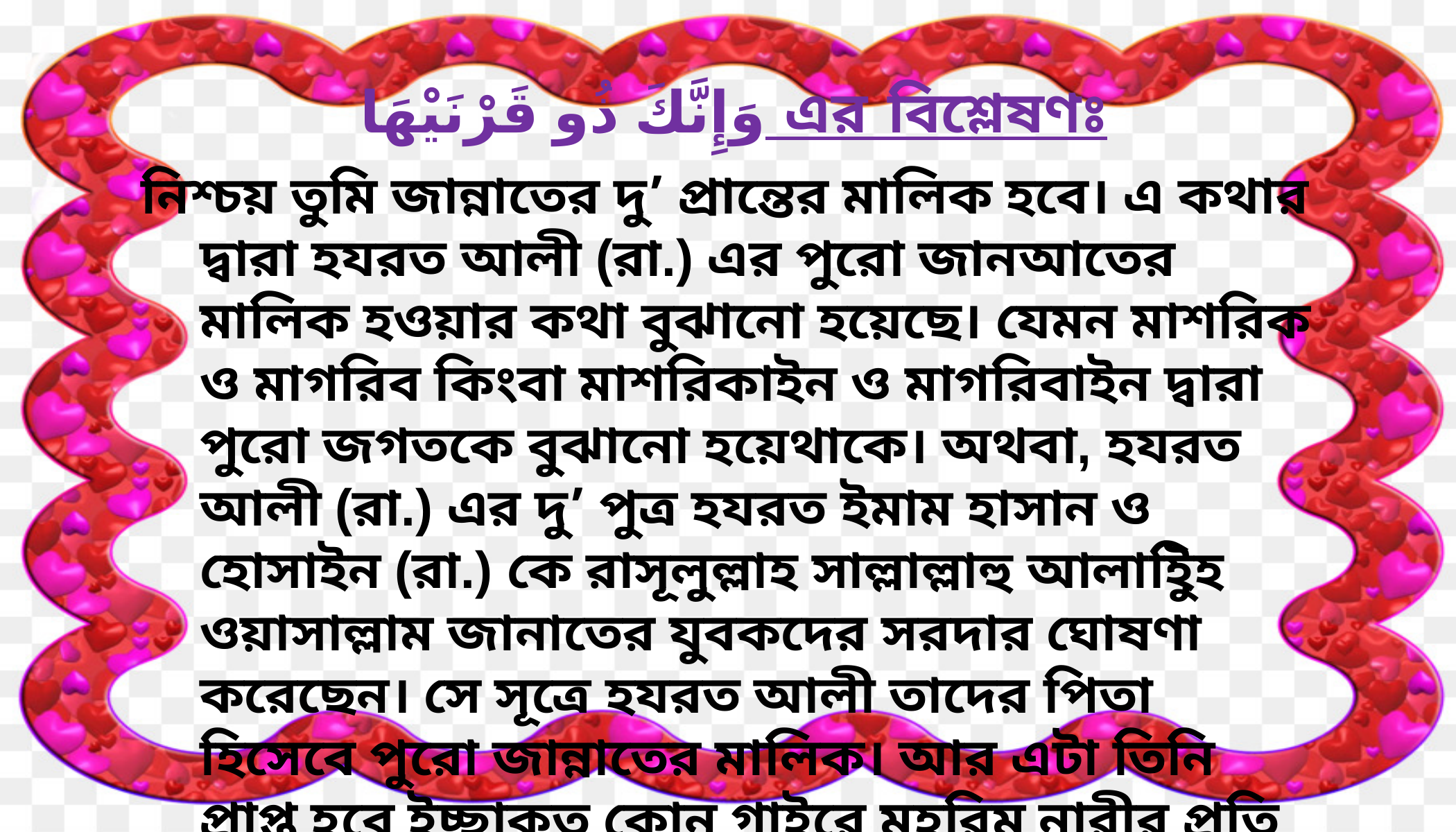

وَإِنَّكَ ذُو قَرْنَيْهَا এর বিশ্লেষণঃ
নিশ্চয় তুমি জান্নাতের দু’ প্রান্তের মালিক হবে। এ কথার দ্বারা হযরত আলী (রা.) এর পুরো জানআতের মালিক হওয়ার কথা বুঝানো হয়েছে। যেমন মাশরিক ও মাগরিব কিংবা মাশরিকাইন ও মাগরিবাইন দ্বারা পুরো জগতকে বুঝানো হয়েথাকে। অথবা, হযরত আলী (রা.) এর দু’ পুত্র হযরত ইমাম হাসান ও হোসাইন (রা.) কে রাসূলুল্লাহ সাল্লাল্লাহু আলাইুিহ ওয়াসাল্লাম জানাতের যুবকদের সরদার ঘোষণা করেছেন। সে সূত্রে হযরত আলী তাদের পিতা হিসেবে পুরো জান্নাতের মালিক। আর এটা তিনি প্রাপ্ত হবে ইচ্ছাকৃত কোন গাইরে মুহরিম নারীর প্রতি দৃষ্টিপাত না করার কারণে।